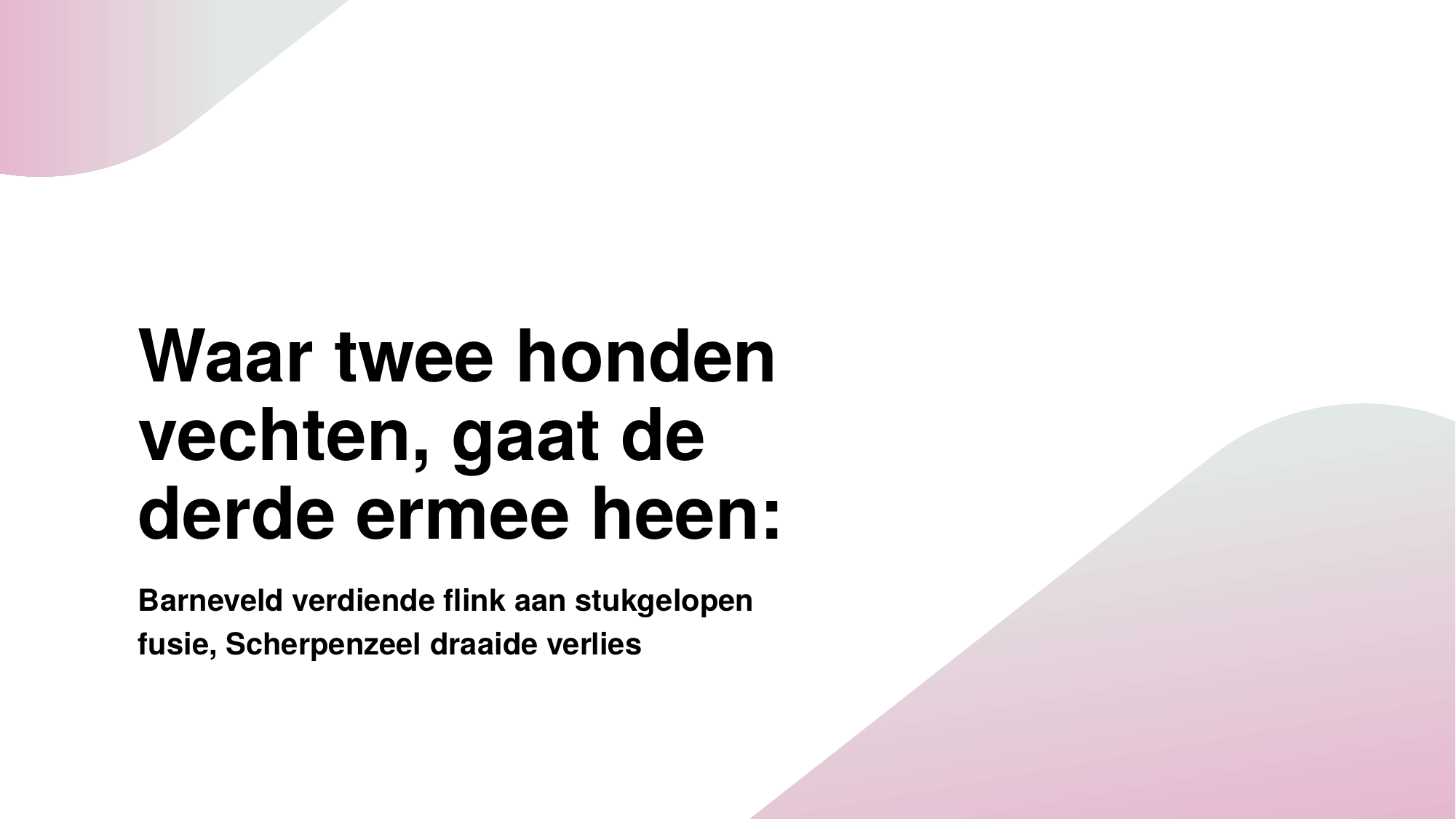

# Waar twee honden vechten, gaat de derde ermee heen:
Barneveld verdiende flink aan stukgelopen fusie, Scherpenzeel draaide verlies